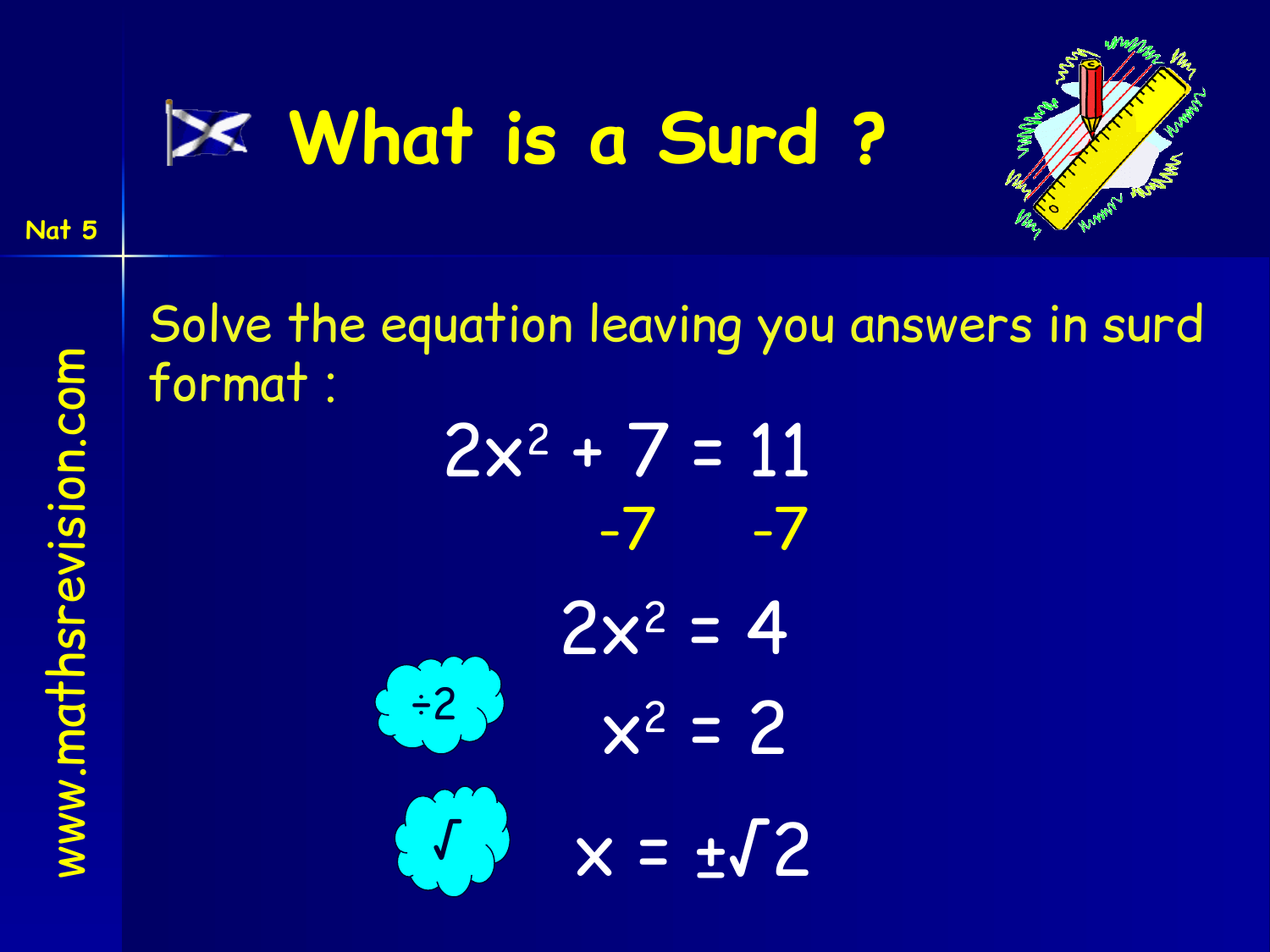

# What is a Surd ?
Nat 5
Solve the equation leaving you answers in surd format :
2x2 + 7 = 11
-7
-7
2x2 = 4
÷2
x2 = 2
√
x = ±√2